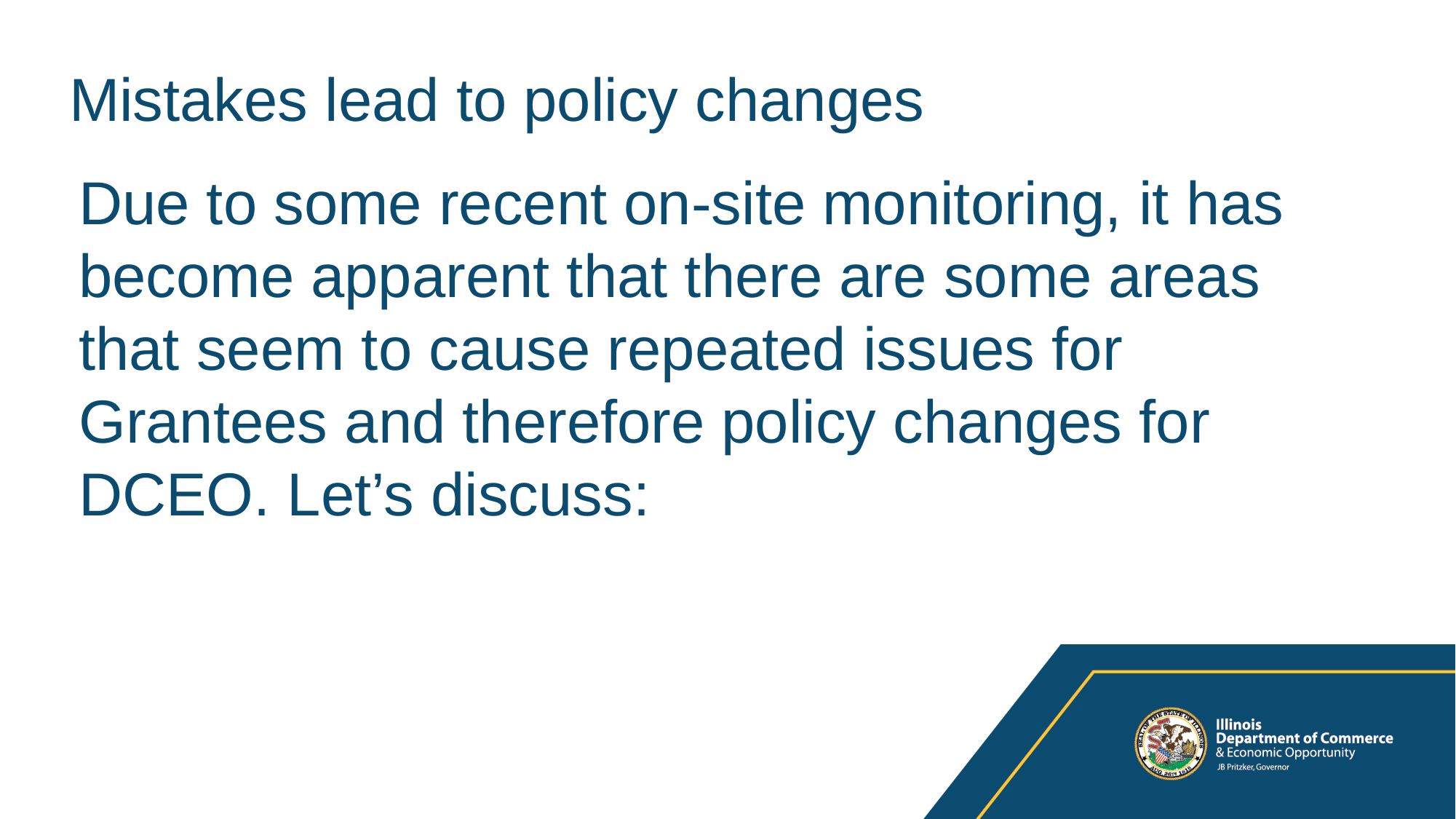

# Mistakes lead to policy changes
Due to some recent on-site monitoring, it has become apparent that there are some areas that seem to cause repeated issues for Grantees and therefore policy changes for DCEO. Let’s discuss: